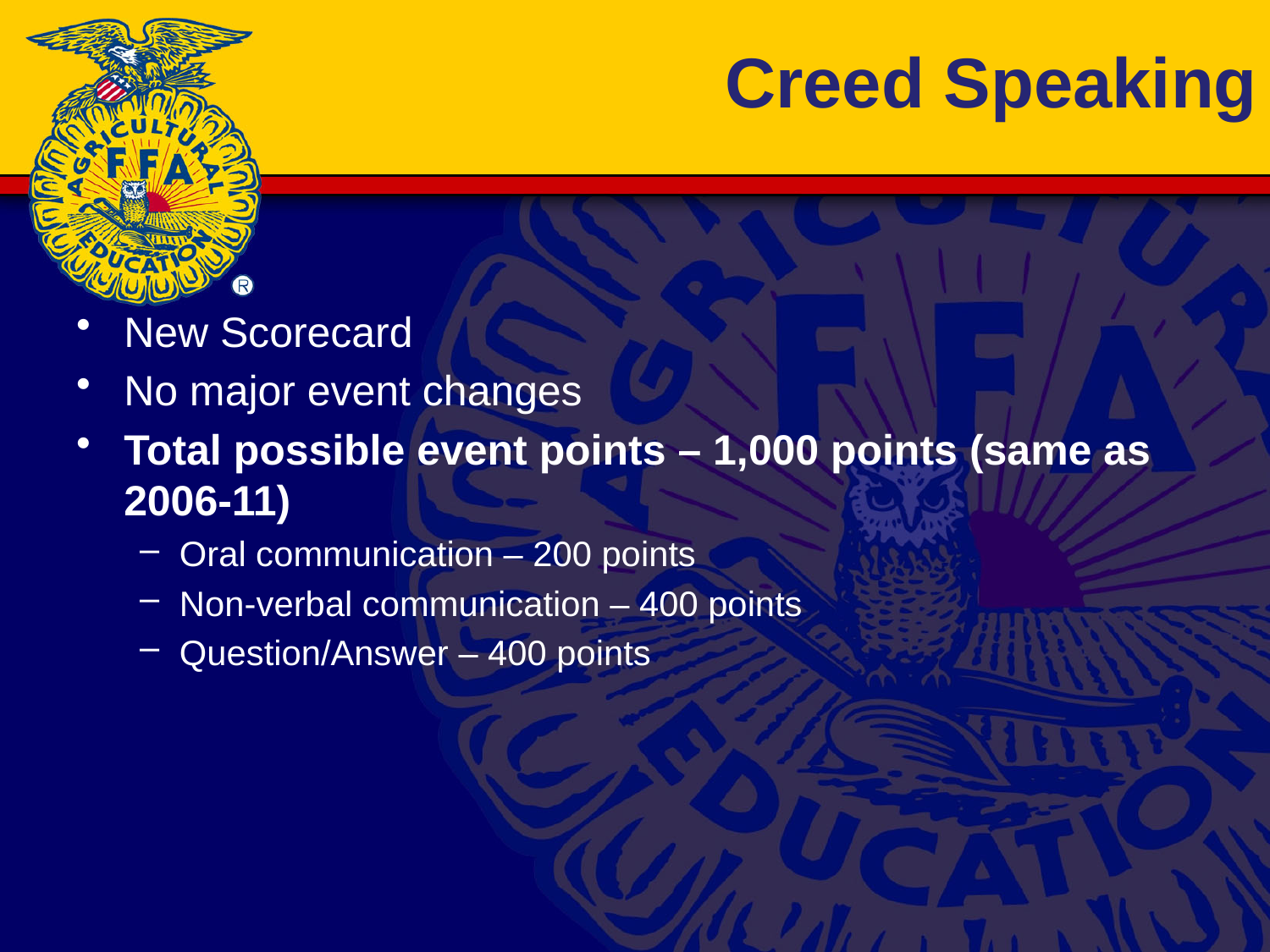

# Creed Speaking

New Scorecard
No major event changes
Total possible event points – 1,000 points (same as 2006-11)
Oral communication – 200 points
Non-verbal communication – 400 points
Question/Answer – 400 points